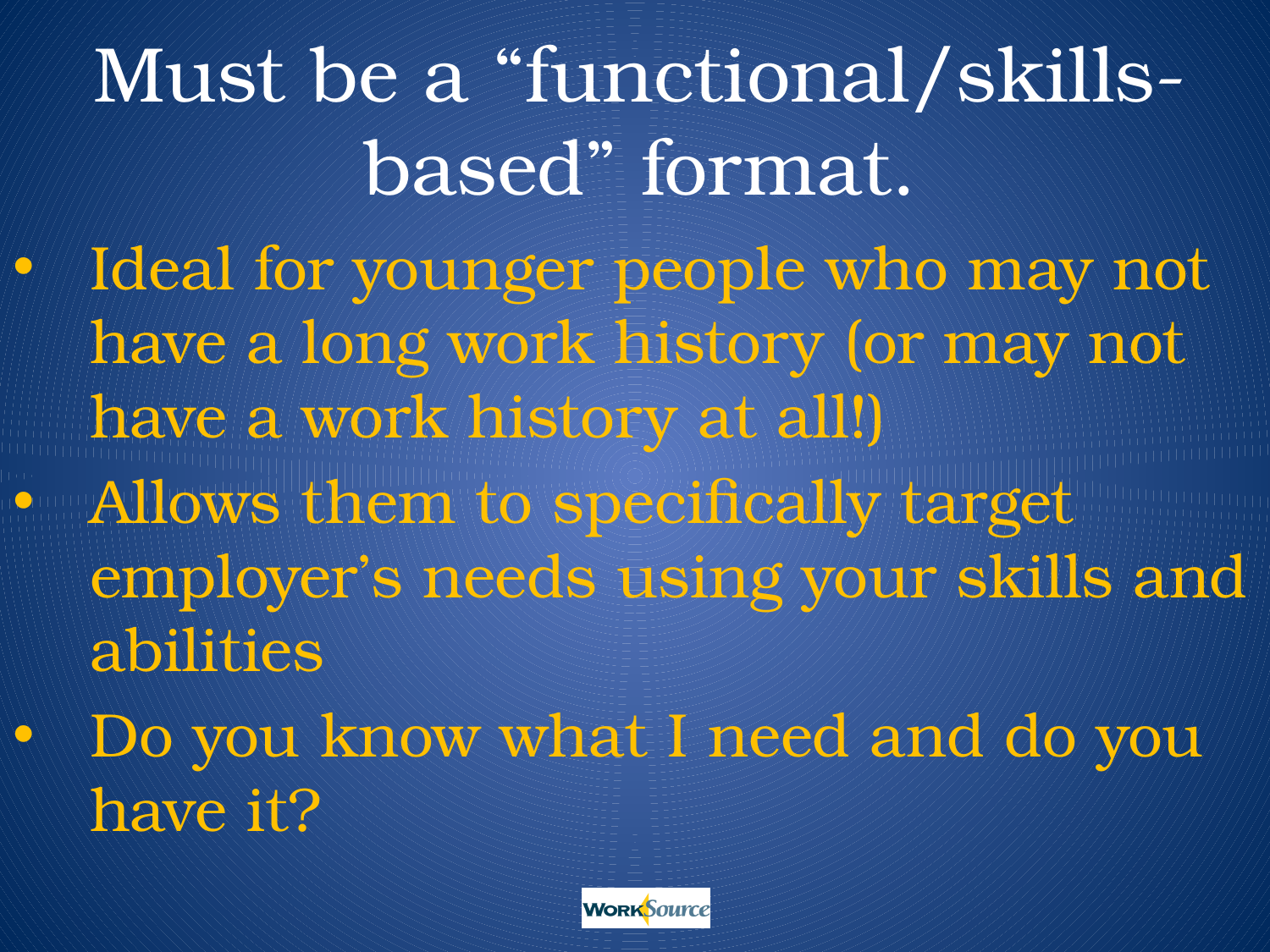

# Must be a “functional/skills-based” format.
Ideal for younger people who may not have a long work history (or may not have a work history at all!)
Allows them to specifically target employer’s needs using your skills and abilities
Do you know what I need and do you have it?